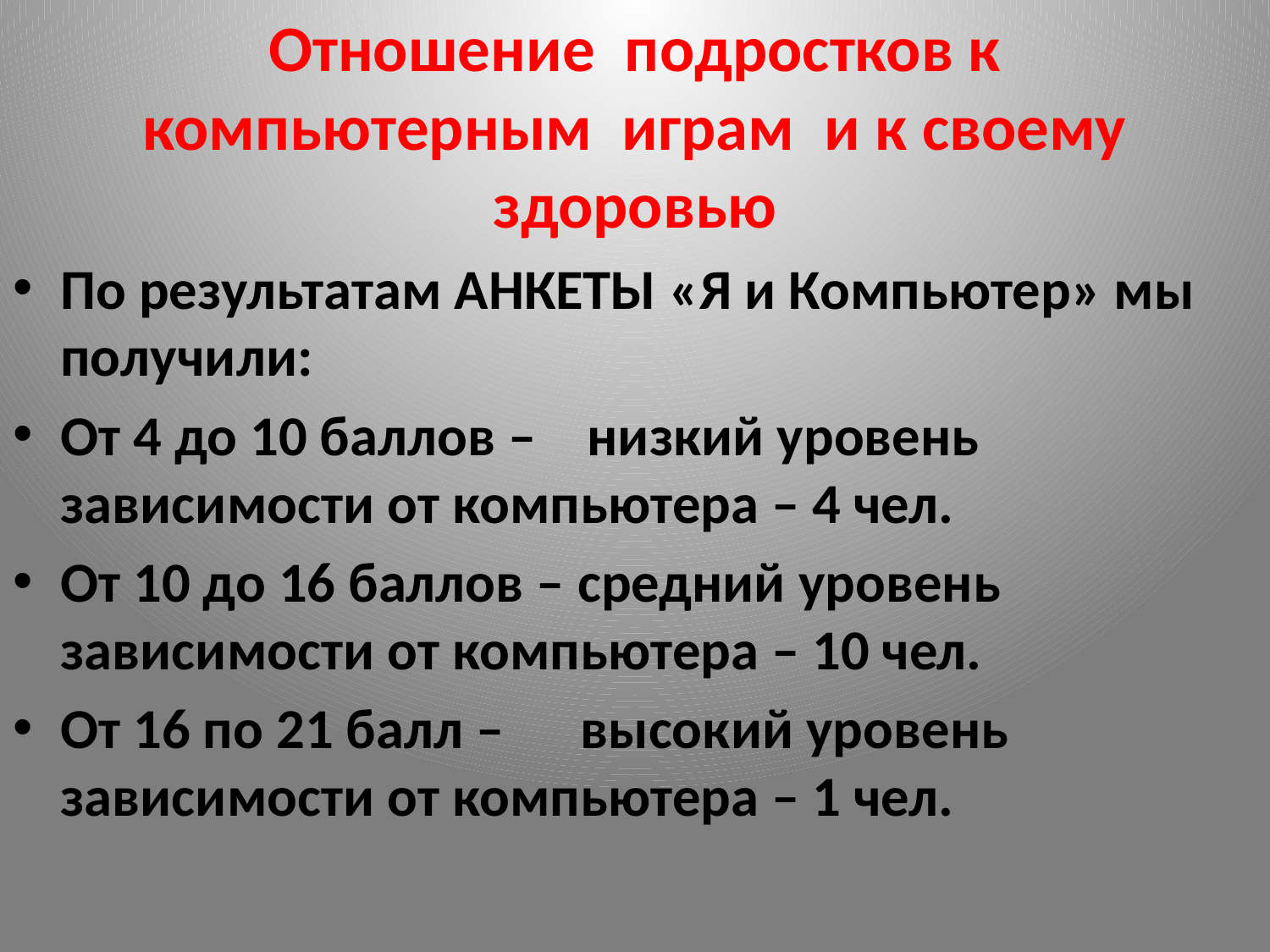

# Отношение  подростков к компьютерным  играм  и к своему здоровью
По результатам АНКЕТЫ «Я и Компьютер» мы получили:
От 4 до 10 баллов –    низкий уровень зависимости от компьютера – 4 чел.
От 10 до 16 баллов – средний уровень зависимости от компьютера – 10 чел.
От 16 по 21 балл –      высокий уровень зависимости от компьютера – 1 чел.